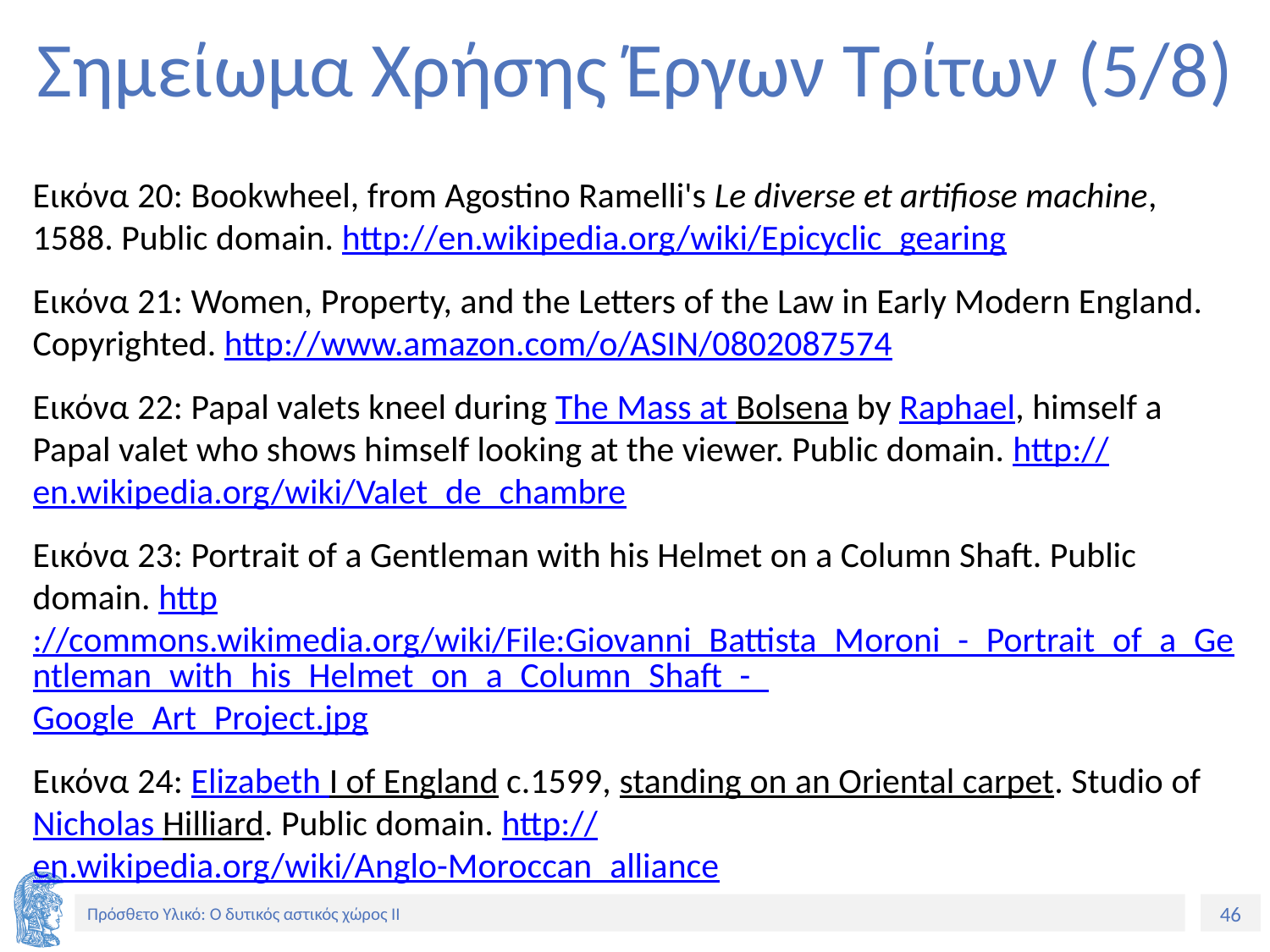

# Σημείωμα Χρήσης Έργων Τρίτων (5/8)
Εικόνα 20: Bookwheel, from Agostino Ramelli's Le diverse et artifiose machine, 1588. Public domain. http://en.wikipedia.org/wiki/Epicyclic_gearing
Εικόνα 21: Women, Property, and the Letters of the Law in Early Modern England. Copyrighted. http://www.amazon.com/o/ASIN/0802087574
Εικόνα 22: Papal valets kneel during The Mass at Bolsena by Raphael, himself a Papal valet who shows himself looking at the viewer. Public domain. http://en.wikipedia.org/wiki/Valet_de_chambre
Εικόνα 23: Portrait of a Gentleman with his Helmet on a Column Shaft. Public domain. http://commons.wikimedia.org/wiki/File:Giovanni_Battista_Moroni_-_Portrait_of_a_Gentleman_with_his_Helmet_on_a_Column_Shaft_-_Google_Art_Project.jpg
Εικόνα 24: Elizabeth I of England c.1599, standing on an Oriental carpet. Studio of Nicholas Hilliard. Public domain. http://en.wikipedia.org/wiki/Anglo-Moroccan_alliance